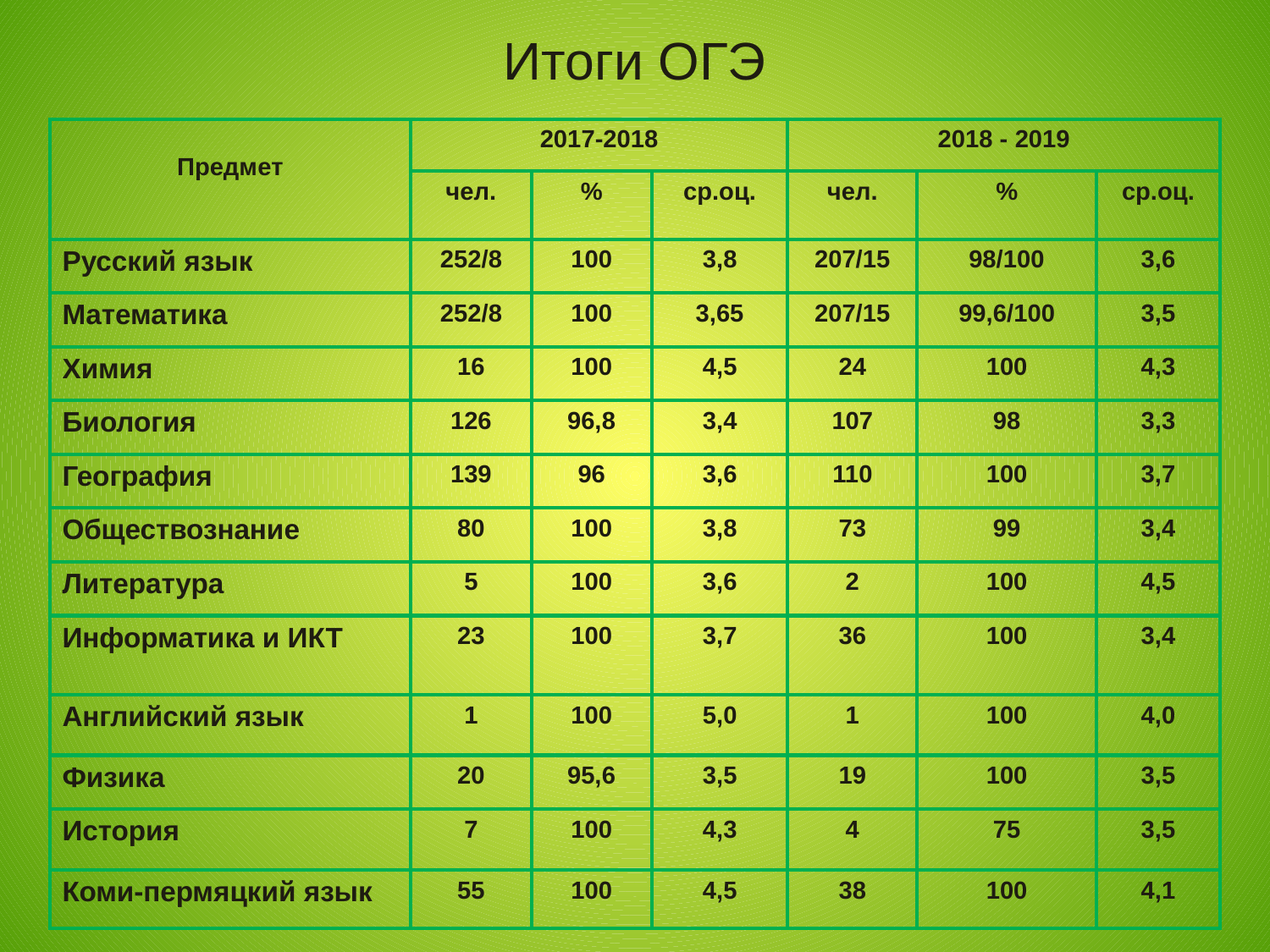

Итоги ОГЭ
| Предмет | 2017-2018 |  |  | 2018 - 2019 |  |  |
| --- | --- | --- | --- | --- | --- | --- |
|  | чел. | % | ср.оц. | чел. | % | ср.оц. |
| Русский язык | 252/8 | 100 | 3,8 | 207/15 | 98/100 | 3,6 |
| Математика | 252/8 | 100 | 3,65 | 207/15 | 99,6/100 | 3,5 |
| Химия | 16 | 100 | 4,5 | 24 | 100 | 4,3 |
| Биология | 126 | 96,8 | 3,4 | 107 | 98 | 3,3 |
| География | 139 | 96 | 3,6 | 110 | 100 | 3,7 |
| Обществознание | 80 | 100 | 3,8 | 73 | 99 | 3,4 |
| Литература | 5 | 100 | 3,6 | 2 | 100 | 4,5 |
| Информатика и ИКТ | 23 | 100 | 3,7 | 36 | 100 | 3,4 |
| Английский язык | 1 | 100 | 5,0 | 1 | 100 | 4,0 |
| Физика | 20 | 95,6 | 3,5 | 19 | 100 | 3,5 |
| История | 7 | 100 | 4,3 | 4 | 75 | 3,5 |
| Коми-пермяцкий язык | 55 | 100 | 4,5 | 38 | 100 | 4,1 |